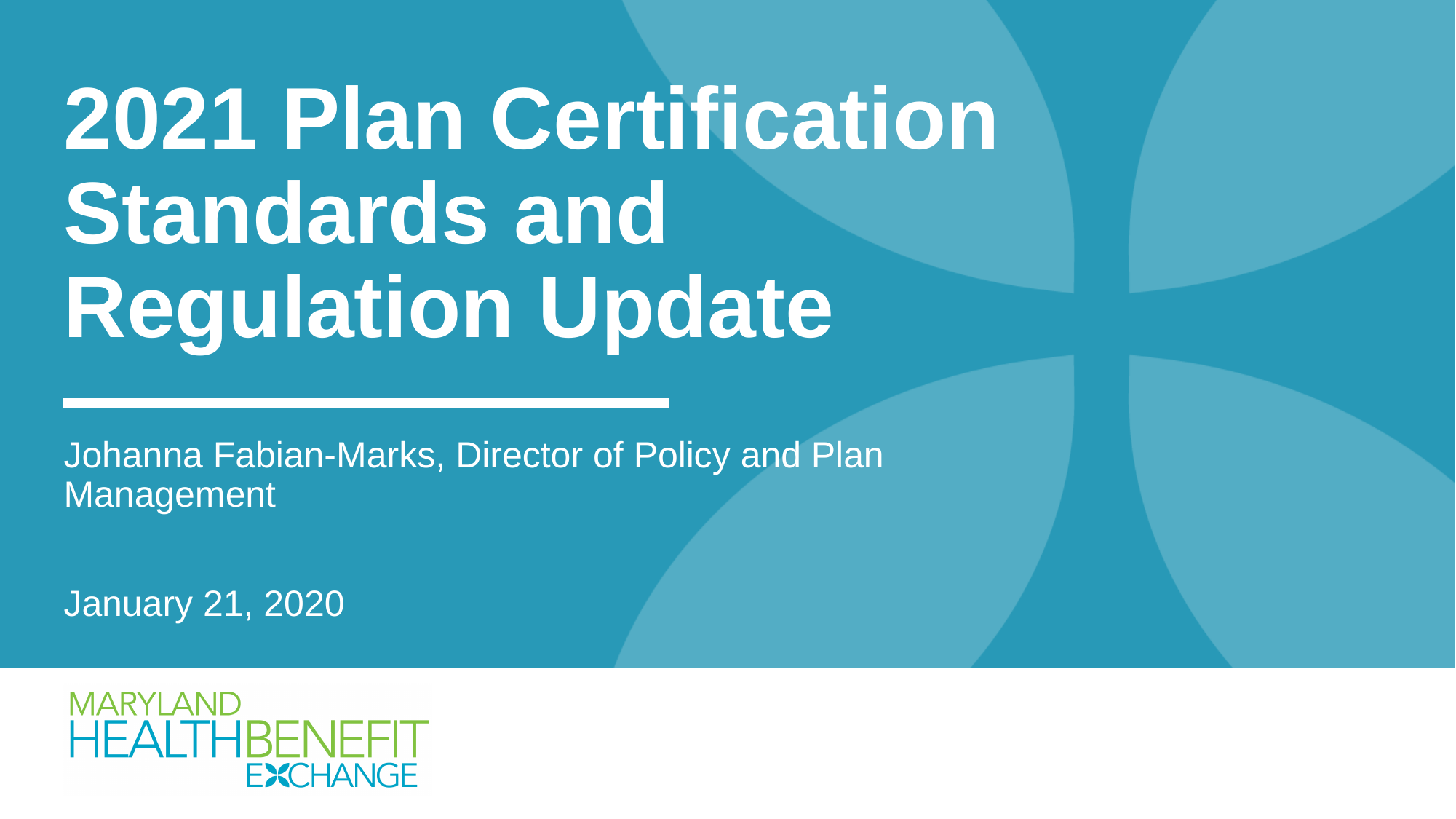

# 2021 Plan Certification Standards and Regulation Update
Johanna Fabian-Marks, Director of Policy and Plan Management

January 21, 2020